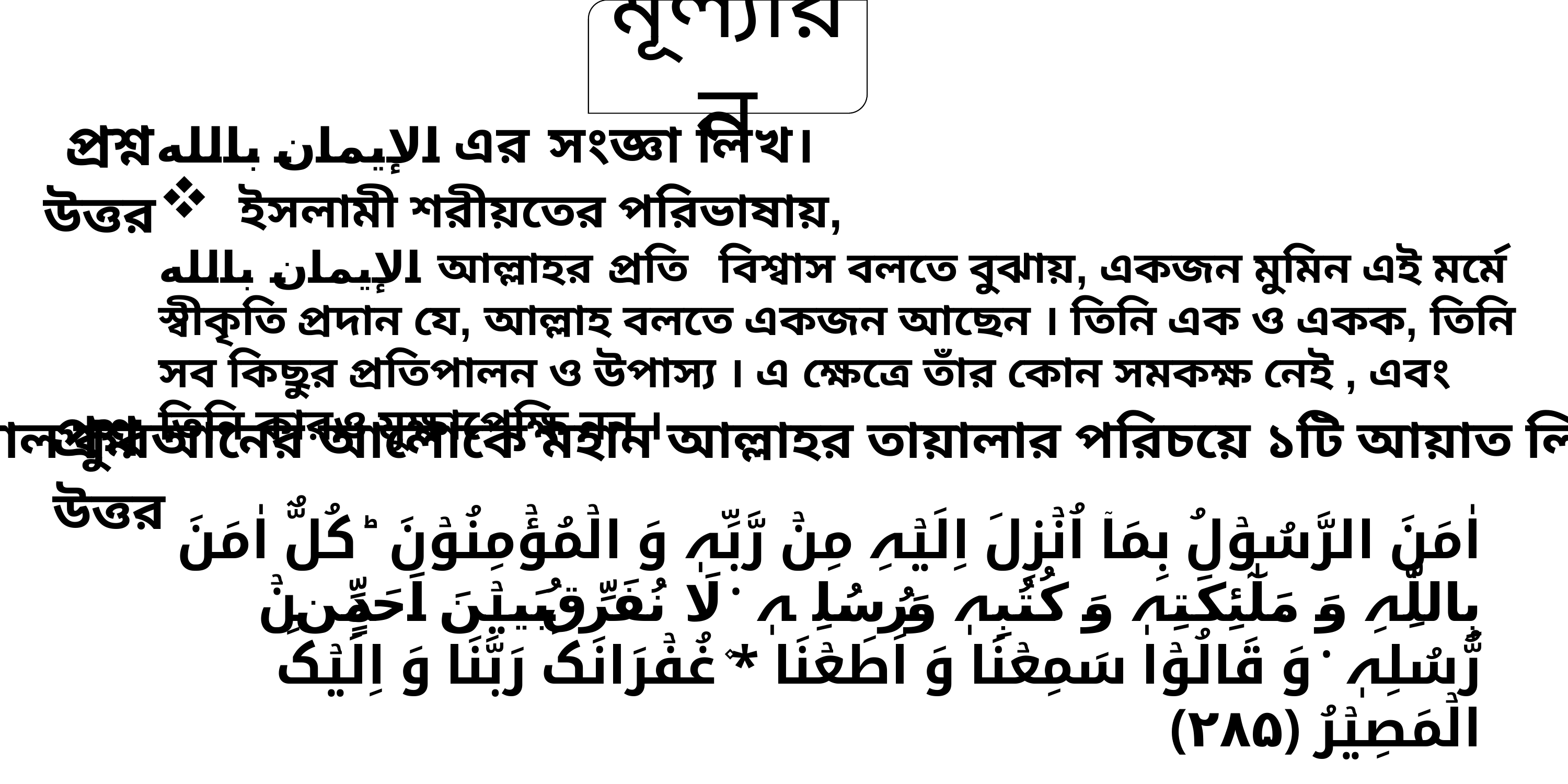

মূল্যায়ন
প্রশ্ন
الإيمان بالله এর সংজ্ঞা লিখ।
 ইসলামী শরীয়তের পরিভাষায়,
الإيمان بالله আল্লাহর প্রতি  বিশ্বাস বলতে বুঝায়, একজন মুমিন এই মর্মে স্বীকৃতি প্রদান যে, আল্লাহ বলতে একজন আছেন । তিনি এক ও একক, তিনি সব কিছুর প্রতিপালন ও উপাস্য । এ ক্ষেত্রে তাঁর কোন সমকক্ষ নেই , এবং তিনি কারও মুক্ষাপেক্ষি নন ।
উত্তর
প্রশ্ন
আল কুরআনের আলোকে মহান আল্লাহর তায়ালার পরিচয়ে ১টি আয়াত লিখ?
উত্তর
اٰمَنَ الرَّسُوۡلُ بِمَاۤ اُنۡزِلَ اِلَیۡہِ مِنۡ رَّبِّہٖ وَ الۡمُؤۡمِنُوۡنَ ؕ کُلٌّ اٰمَنَ بِاللّٰہِ وَ مَلٰٓئِکَتِہٖ وَ کُتُبِہٖ وَ رُسُلِہٖ ۟ لَا نُفَرِّقُ بَیۡنَ اَحَدٍ مِّنۡ رُّسُلِہٖ ۟ وَ قَالُوۡا سَمِعۡنَا وَ اَطَعۡنَا ٭۫ غُفۡرَانَکَ رَبَّنَا وَ اِلَیۡکَ الۡمَصِیۡرُ ﴿۲۸۵﴾